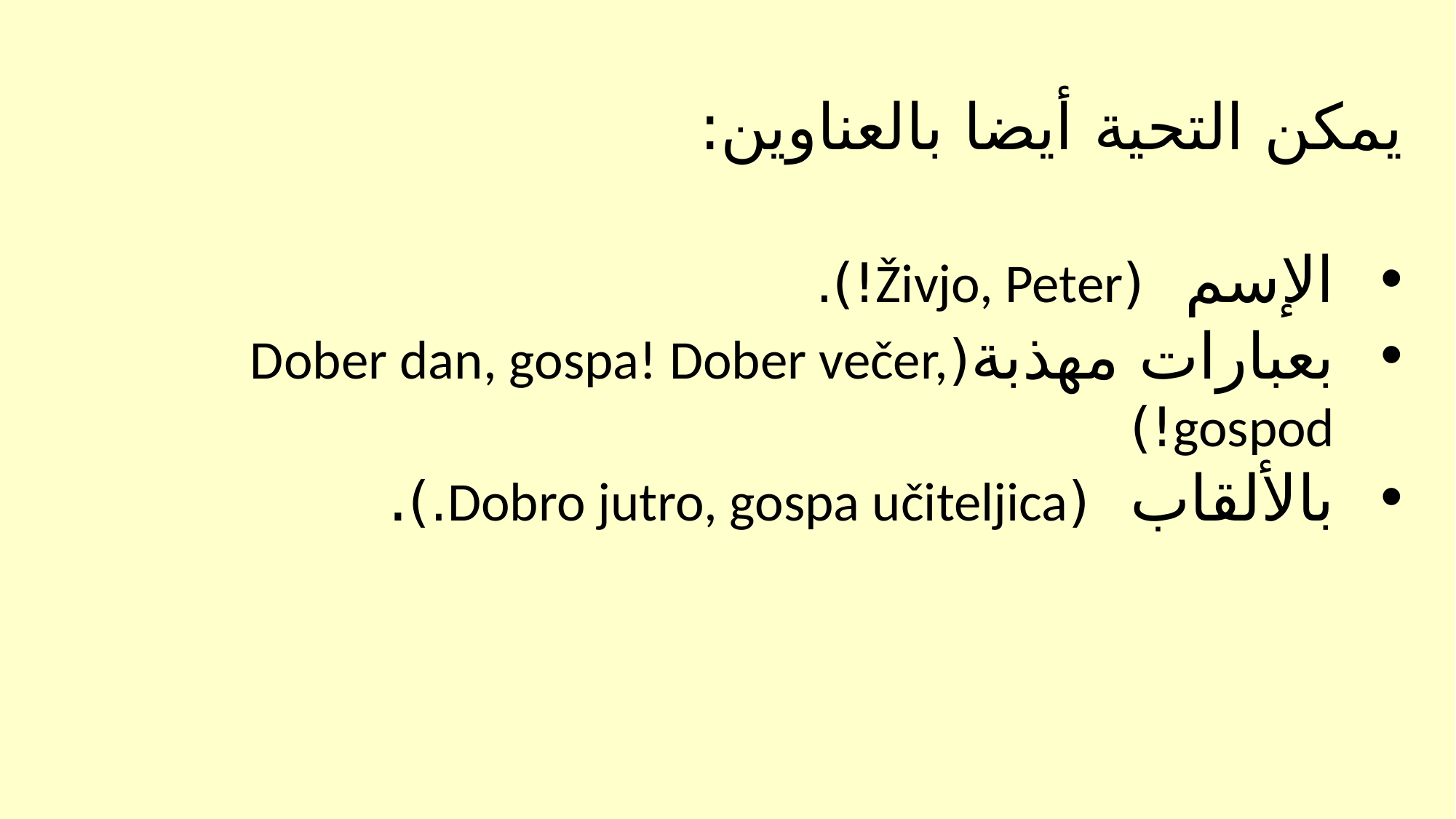

يمكن التحية أيضا بالعناوين:

الإسم  (Živjo, Peter!).
بعبارات مهذبة(Dober dan, gospa! Dober večer, gospod!)
بالألقاب  (Dobro jutro, gospa učiteljica.).